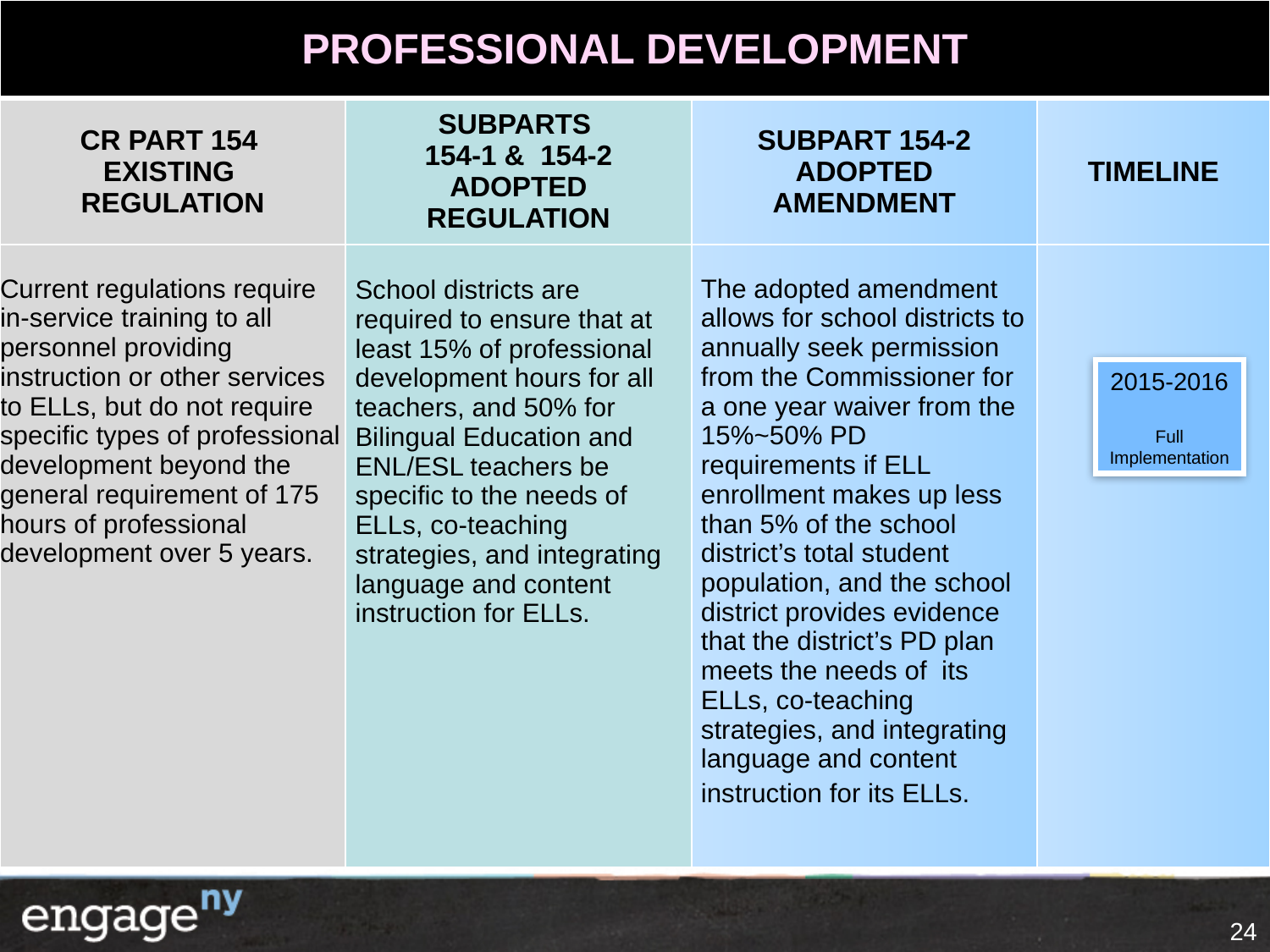

| PROFESSIONAL DEVELOPMENT |  |  |  |
| --- | --- | --- | --- |
| CR PART 154 EXISTING REGULATION | SUBPARTS 154-1 & 154-2 ADOPTED REGULATION | SUBPART 154-2 ADOPTED AMENDMENT | TIMELINE |
| Current regulations require in-service training to all personnel providing instruction or other services to ELLs, but do not require specific types of professional development beyond the general requirement of 175 hours of professional development over 5 years. | School districts are required to ensure that at least 15% of professional development hours for all teachers, and 50% for Bilingual Education and ENL/ESL teachers be specific to the needs of ELLs, co-teaching strategies, and integrating language and content instruction for ELLs. | The adopted amendment allows for school districts to annually seek permission from the Commissioner for a one year waiver from the 15%~50% PD requirements if ELL enrollment makes up less than 5% of the school district’s total student population, and the school district provides evidence that the district’s PD plan meets the needs of its ELLs, co-teaching strategies, and integrating language and content instruction for its ELLs. |  |
#
2015-2016

Full Implementation
24